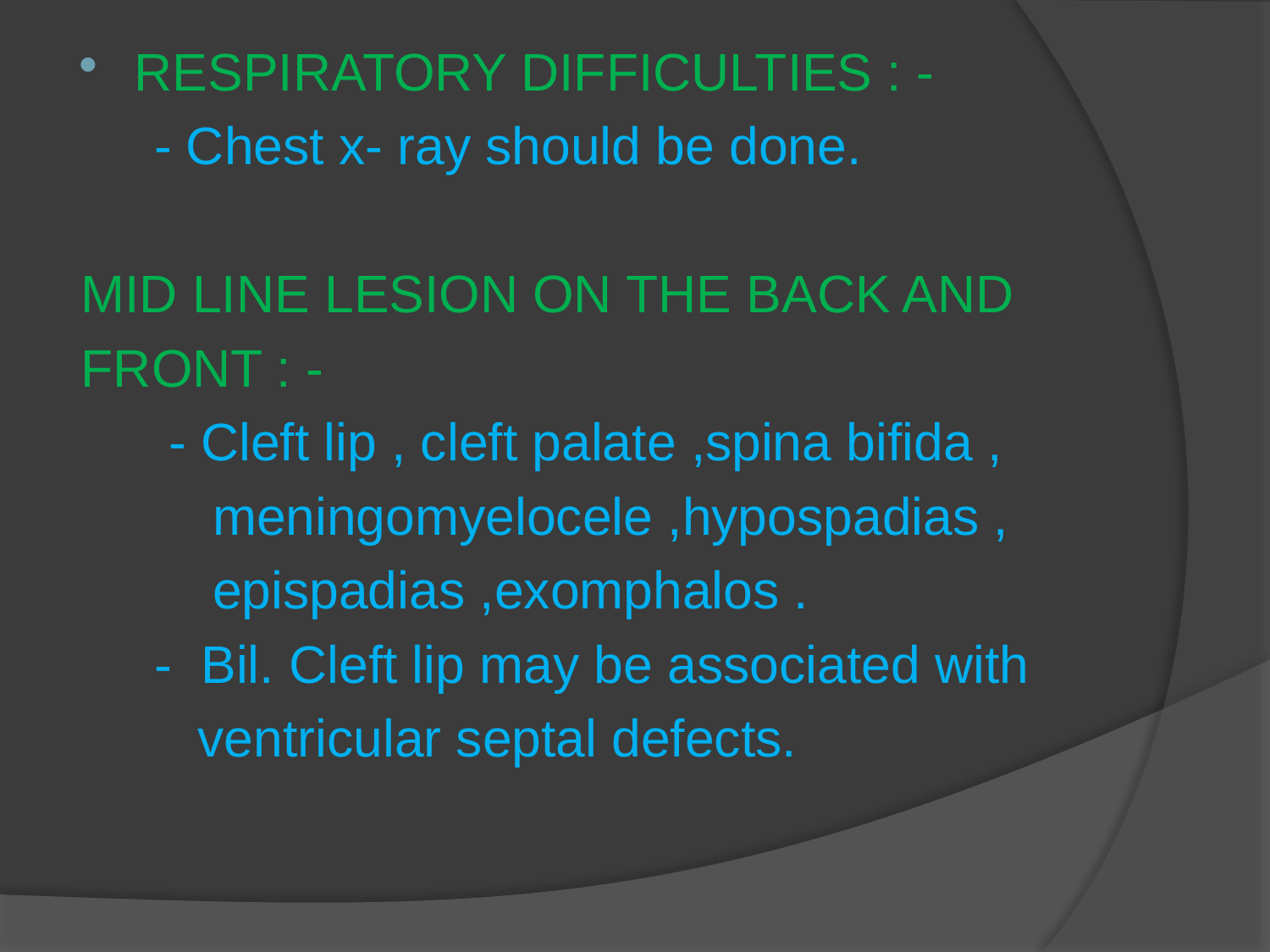

RESPIRATORY DIFFICULTIES : -
     - Chest x- ray should be done.

MID LINE LESION ON THE BACK AND
FRONT : -
      - Cleft lip , cleft palate ,spina bifida ,
         meningomyelocele ,hypospadias ,
         epispadias ,exomphalos .
     -  Bil. Cleft lip may be associated with
        ventricular septal defects.